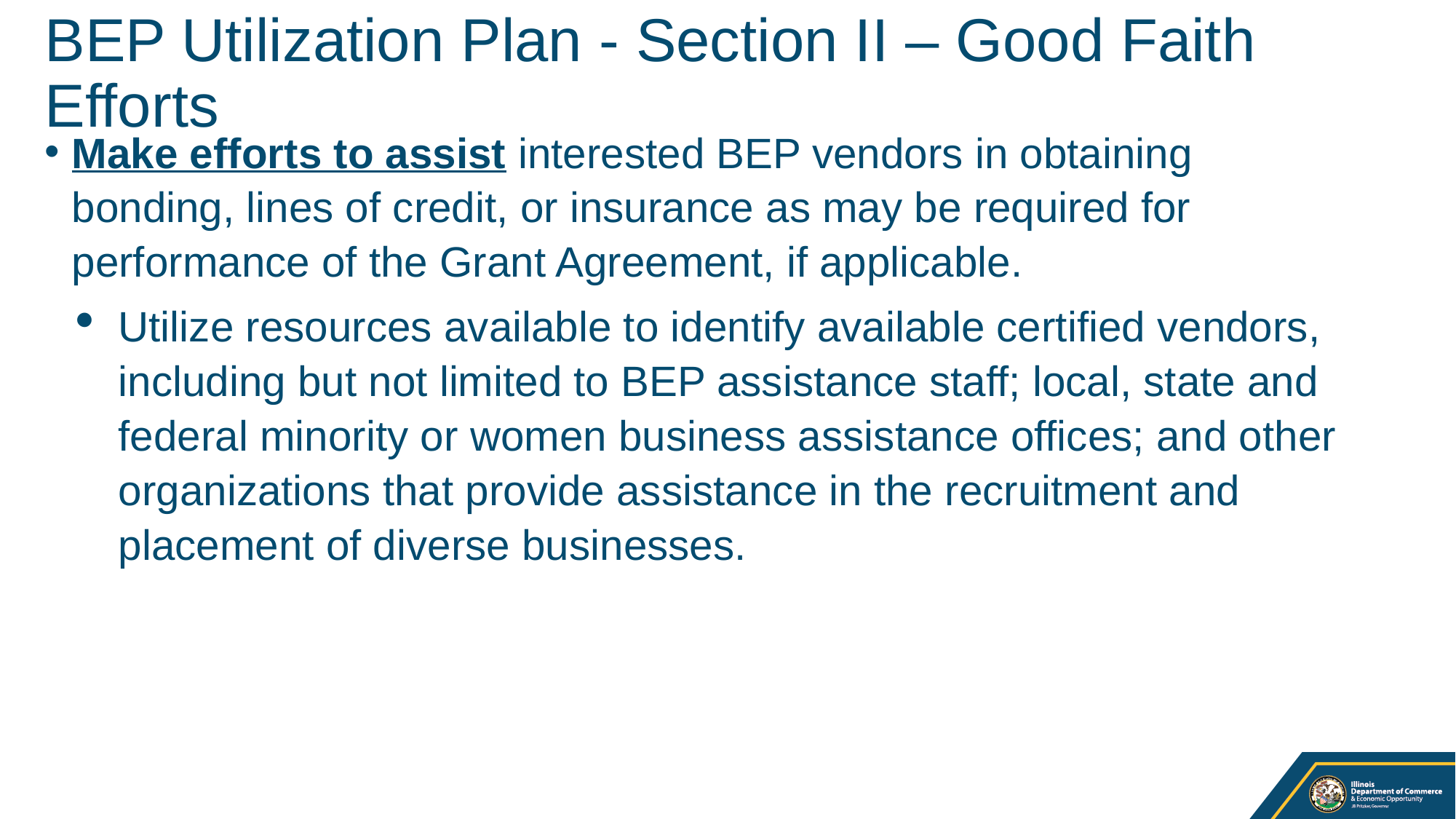

BEP Utilization Plan - Section II – Good Faith Efforts
Make efforts to assist interested BEP vendors in obtaining bonding, lines of credit, or insurance as may be required for performance of the Grant Agreement, if applicable.
Utilize resources available to identify available certified vendors, including but not limited to BEP assistance staff; local, state and federal minority or women business assistance offices; and other organizations that provide assistance in the recruitment and placement of diverse businesses.